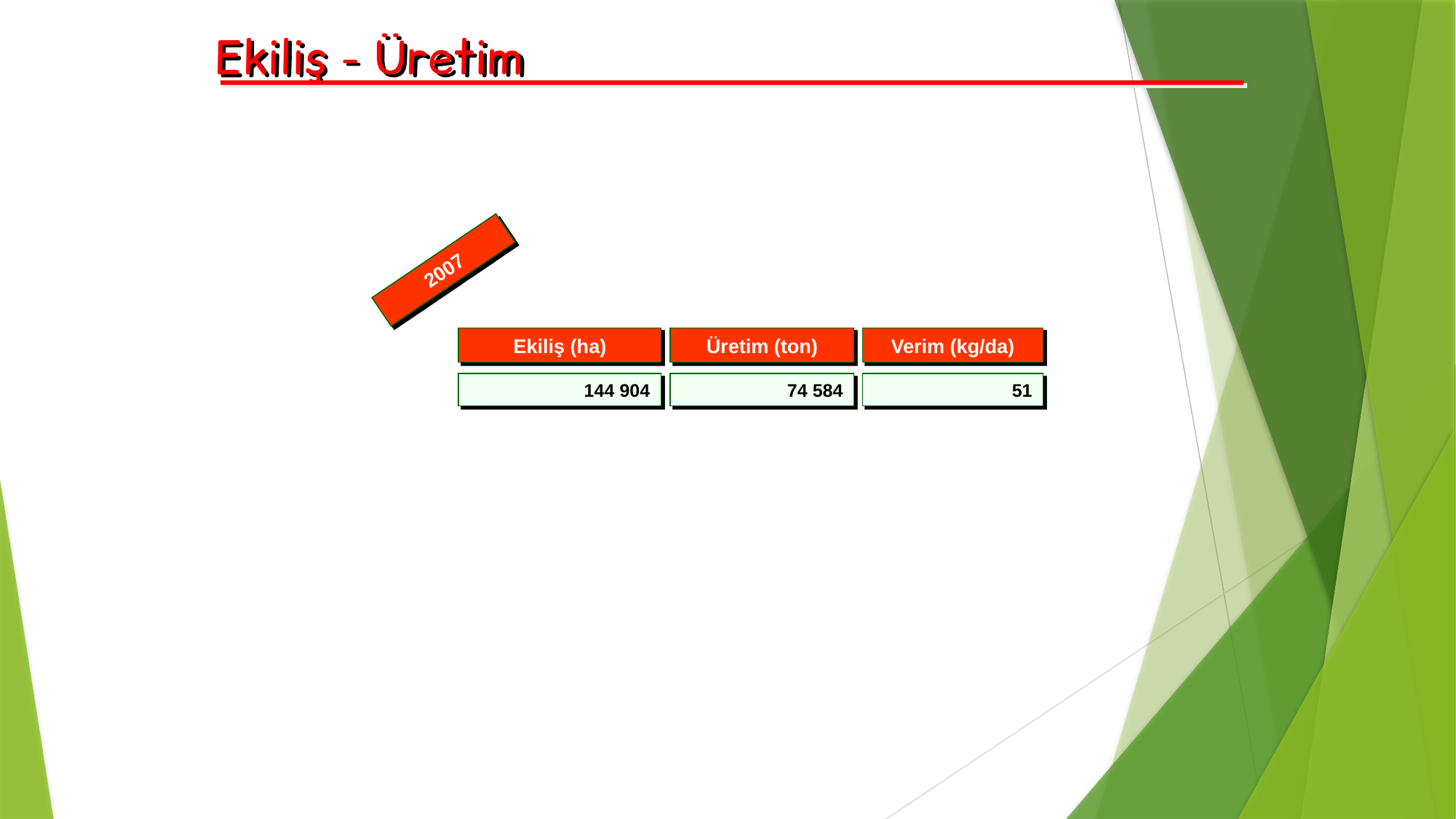

Ekiliş - Üretim

2007
Ekiliş (ha)
Üretim (ton)
Verim (kg/da)
144 904
74 584
51